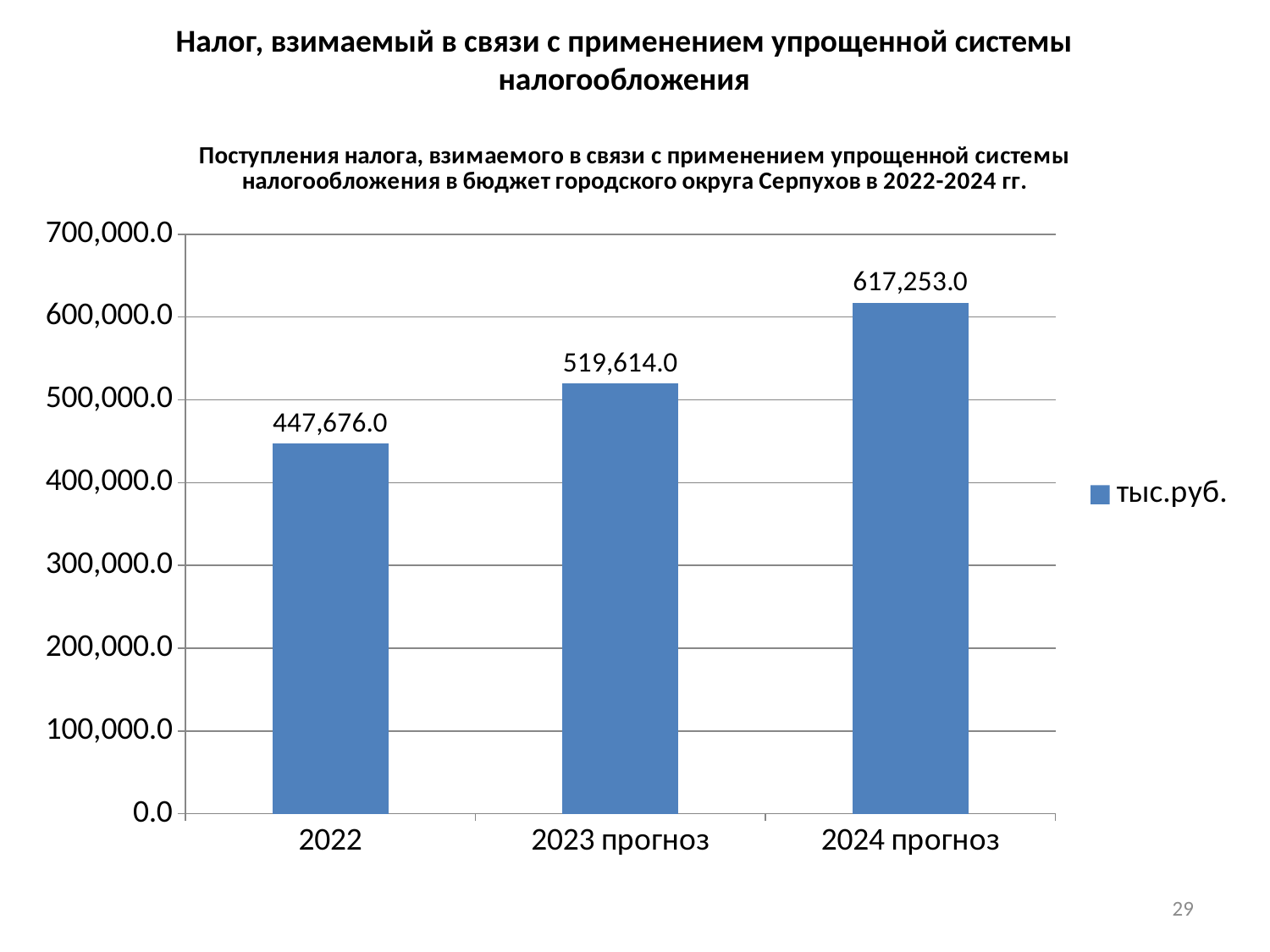

# Налог, взимаемый в связи с применением упрощенной системы налогообложения

### Chart: Поступления налога, взимаемого в связи с применением упрощенной системы налогообложения в бюджет городского округа Серпухов в 2022-2024 гг.

| Category | тыс.руб. |
|---|---|
| 2022 | 447676.0 |
| 2023 прогноз | 519614.0 |
| 2024 прогноз | 617253.0 |
29